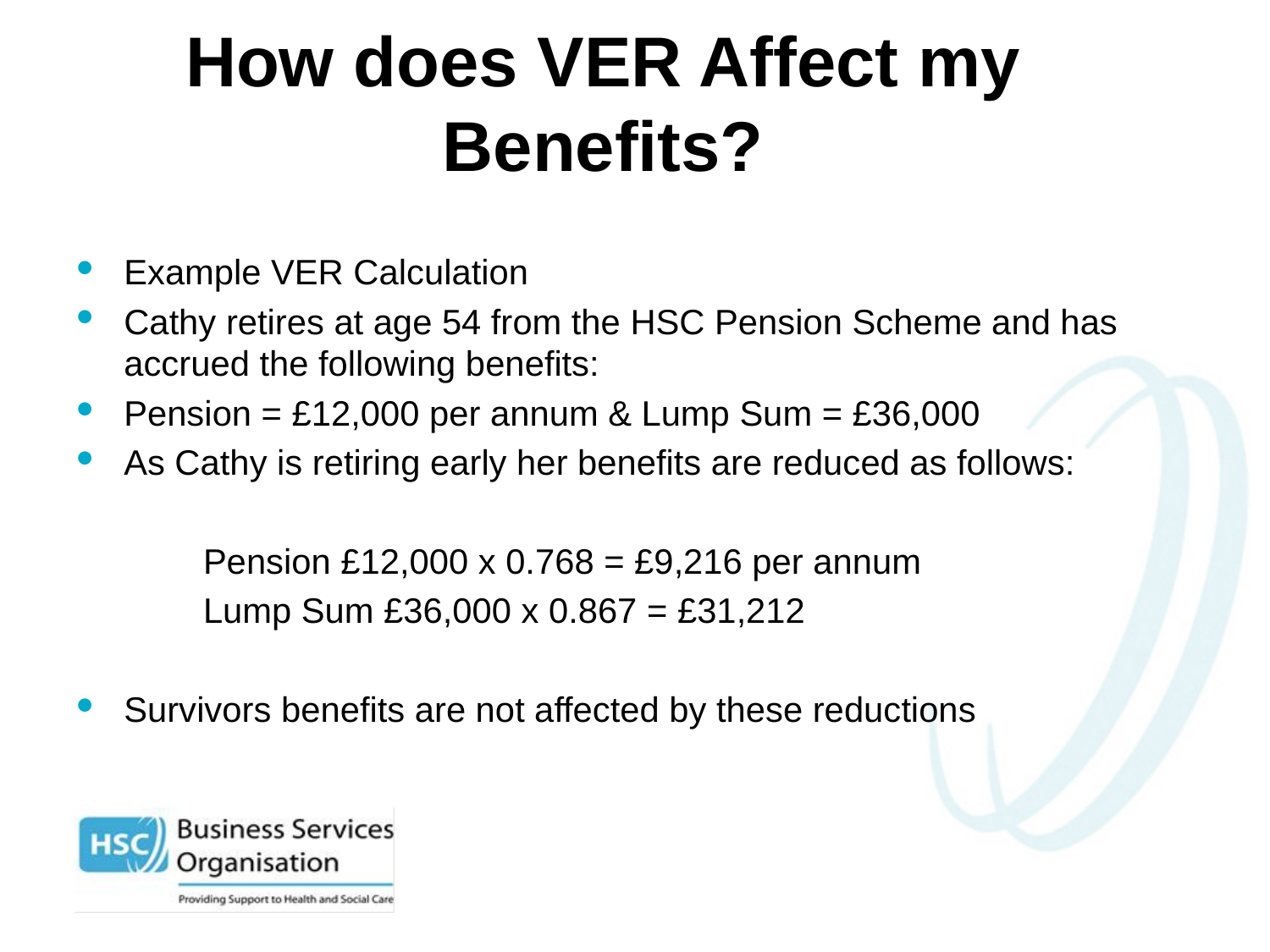

# How does VER Affect my Benefits?
Example VER Calculation
Cathy retires at age 54 from the HSC Pension Scheme and has accrued the following benefits:
Pension = £12,000 per annum & Lump Sum = £36,000
As Cathy is retiring early her benefits are reduced as follows:

	Pension £12,000 x 0.768 = £9,216 per annum
	Lump Sum £36,000 x 0.867 = £31,212

Survivors benefits are not affected by these reductions